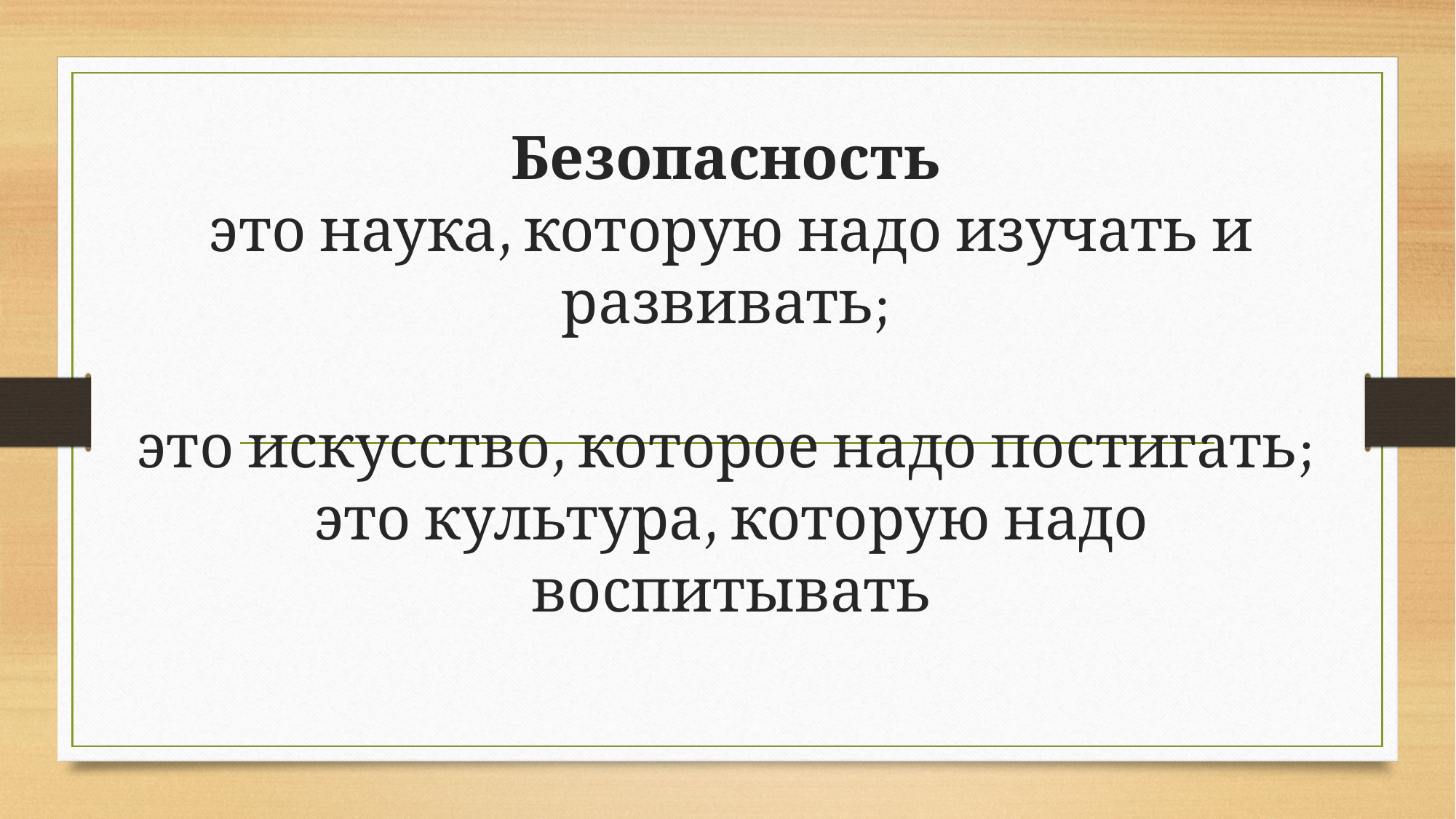

# Безопасность это наука, которую надо изучать и развивать; это искусство, которое надо постигать; это культура, которую надо воспитывать